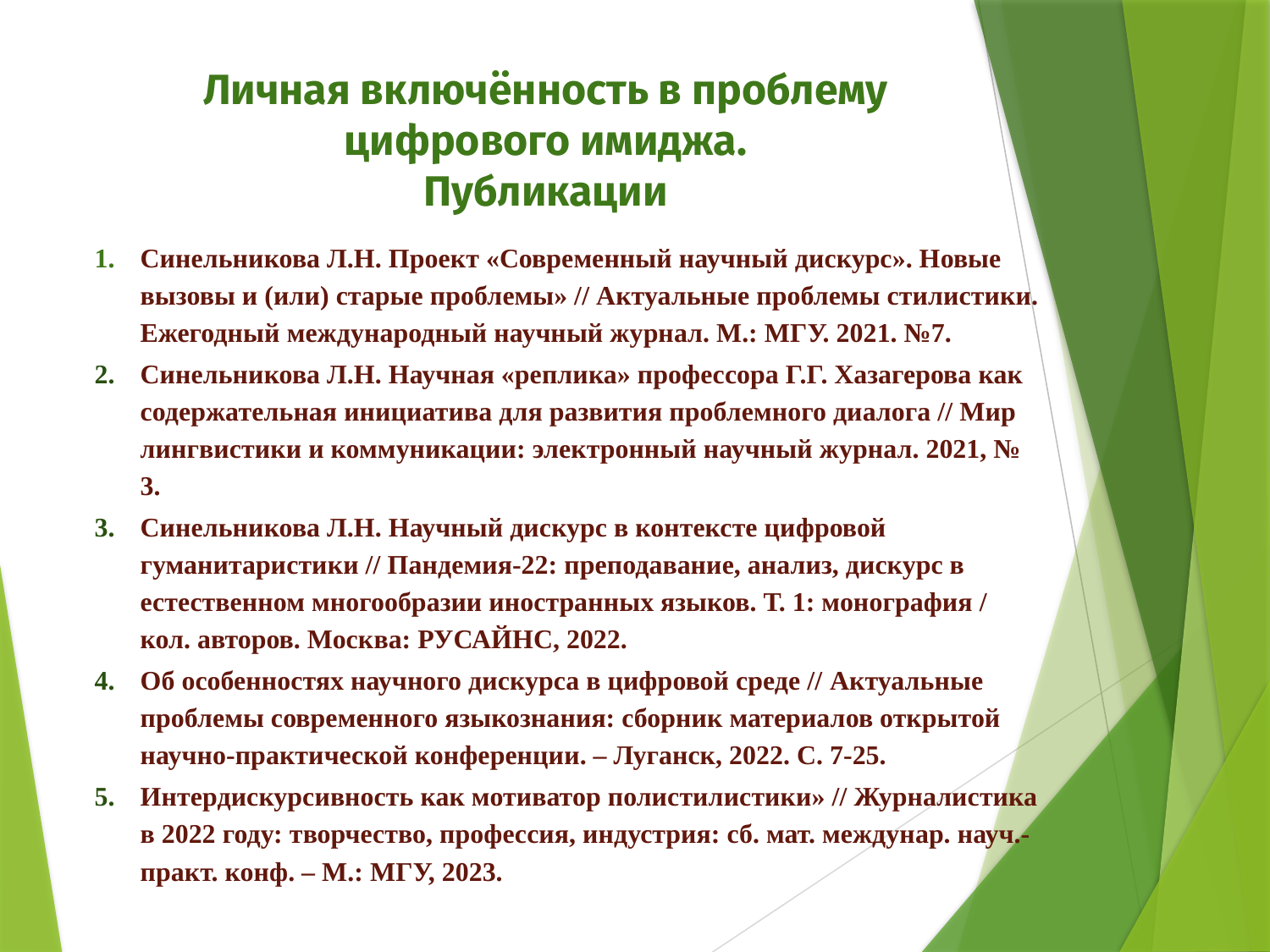

# Личная включённость в проблему цифрового имиджа. Публикации

Синельникова Л.Н. Проект «Современный научный дискурс». Новые вызовы и (или) старые проблемы» // Актуальные проблемы стилистики. Ежегодный международный научный журнал. М.: МГУ. 2021. №7.
Синельникова Л.Н. Научная «реплика» профессора Г.Г. Хазагерова как содержательная инициатива для развития проблемного диалога // Мир лингвистики и коммуникации: электронный научный журнал. 2021, № 3.
Синельникова Л.Н. Научный дискурс в контексте цифровой гуманитаристики // Пандемия-22: преподавание, анализ, дискурс в естественном многообразии иностранных языков. Т. 1: монография / кол. авторов. Москва: РУСАЙНС, 2022.
Об особенностях научного дискурса в цифровой среде // Актуальные проблемы современного языкознания: сборник материалов открытой научно-практической конференции. ‒ Луганск, 2022. С. 7-25.
Интердискурсивность как мотиватор полистилистики» // Журналистика в 2022 году: творчество, профессия, индустрия: сб. мат. междунар. науч.-практ. конф. – М.: МГУ, 2023.